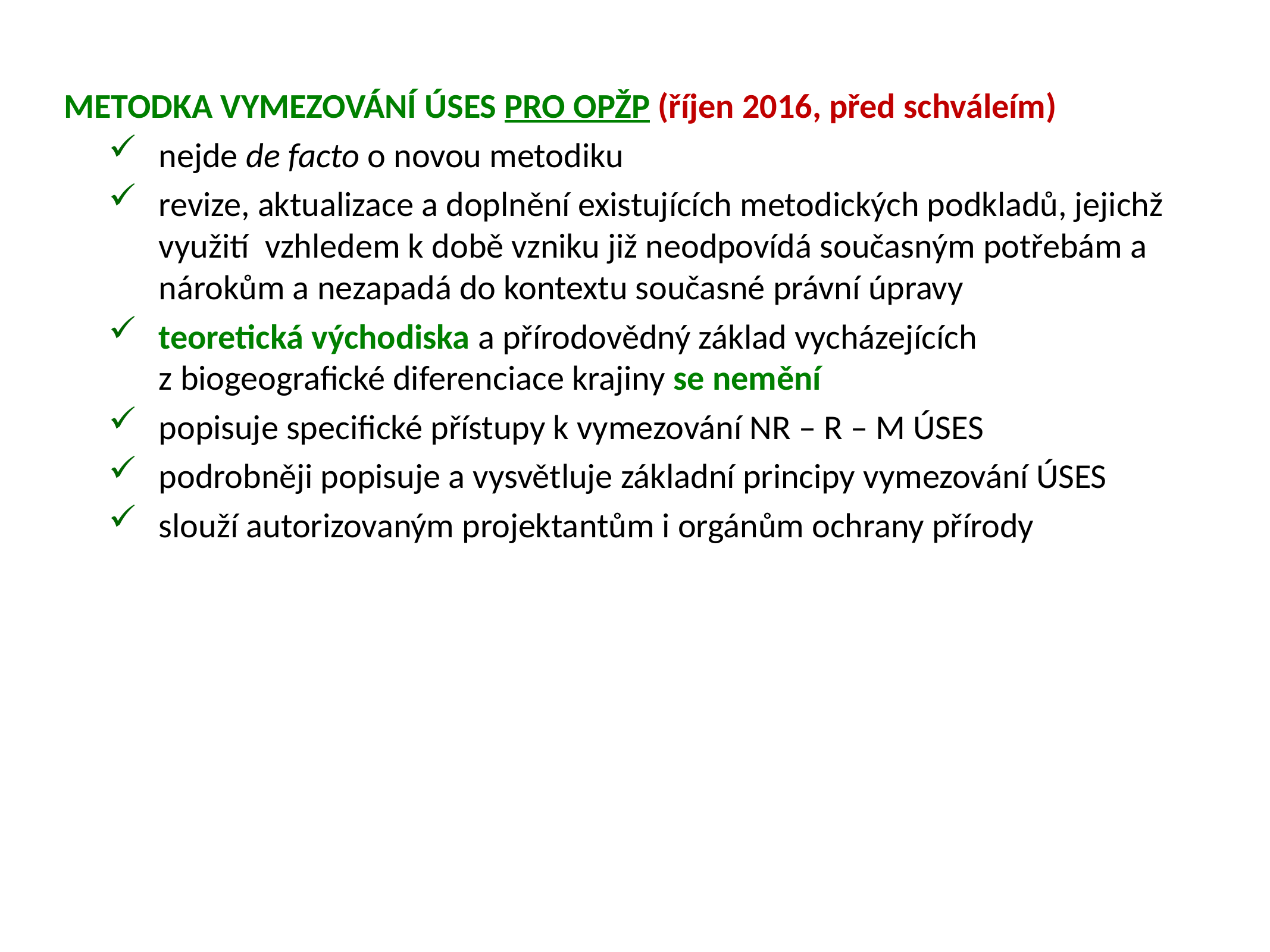

METODKA VYMEZOVÁNÍ ÚSES PRO OPŽP (říjen 2016, před schváleím)
nejde de facto o novou metodiku
revize, aktualizace a doplnění existujících metodických podkladů, jejichž využití  vzhledem k době vzniku již neodpovídá současným potřebám a nárokům a nezapadá do kontextu současné právní úpravy
teoretická východiska a přírodovědný základ vycházejících z biogeografické diferenciace krajiny se nemění
popisuje specifické přístupy k vymezování NR – R – M ÚSES
podrobněji popisuje a vysvětluje základní principy vymezování ÚSES
slouží autorizovaným projektantům i orgánům ochrany přírody